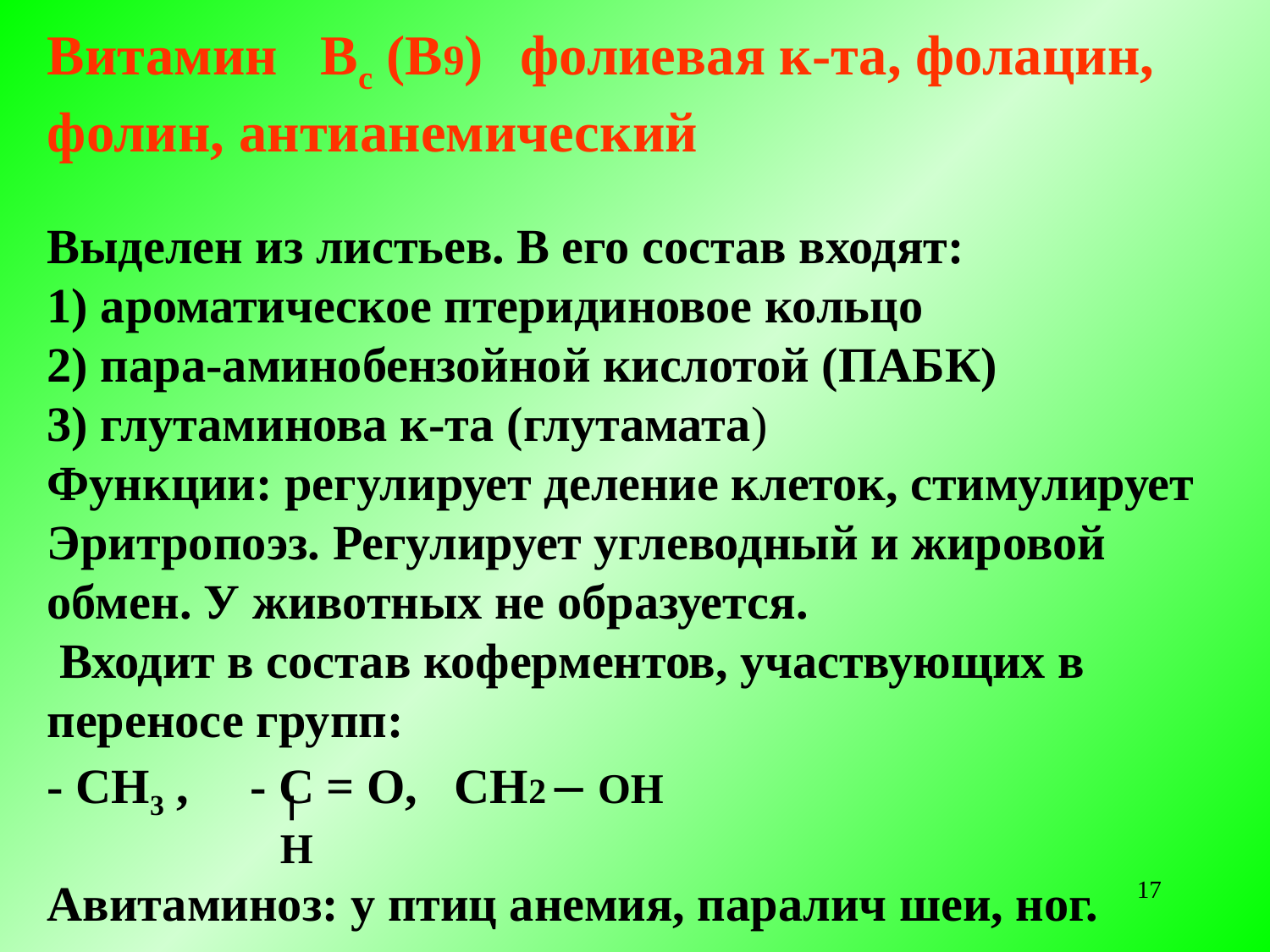

Витамин   Вс (В9)   фолиевая к-та, фолацин, фолин, антианемический

Выделен из листьев. В его состав входят:
1) ароматическое птеридиновое кольцо
2) пара-аминобензойной кислотой (ПАБК)
3) глутаминова к-та (глутамата)
Функции: регулирует деление клеток, стимулирует
Эритропоэз. Регулирует углеводный и жировой обмен. У животных не образуется.
 Входит в состав коферментов, участвующих в
переносе групп:
- СН3 ,     - С = О,   СН2 – ОН
	          Н
Авитаминоз: у птиц анемия, паралич шеи, ног.

17